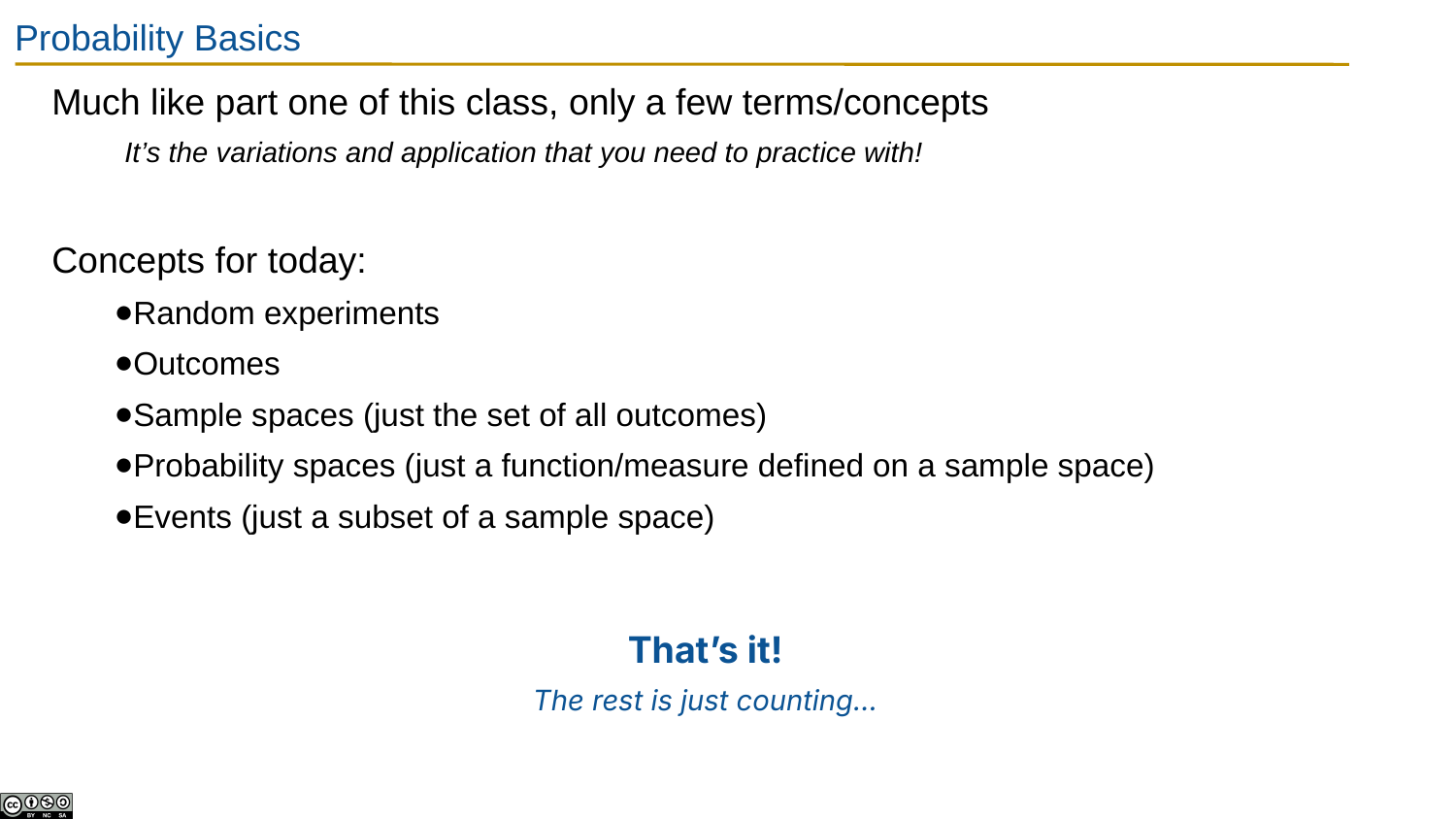

# Probability Basics
Much like part one of this class, only a few terms/concepts
It’s the variations and application that you need to practice with!

Concepts for today:
Random experiments
Outcomes
Sample spaces (just the set of all outcomes)
Probability spaces (just a function/measure defined on a sample space)
Events (just a subset of a sample space)

That’s it!
The rest is just counting…